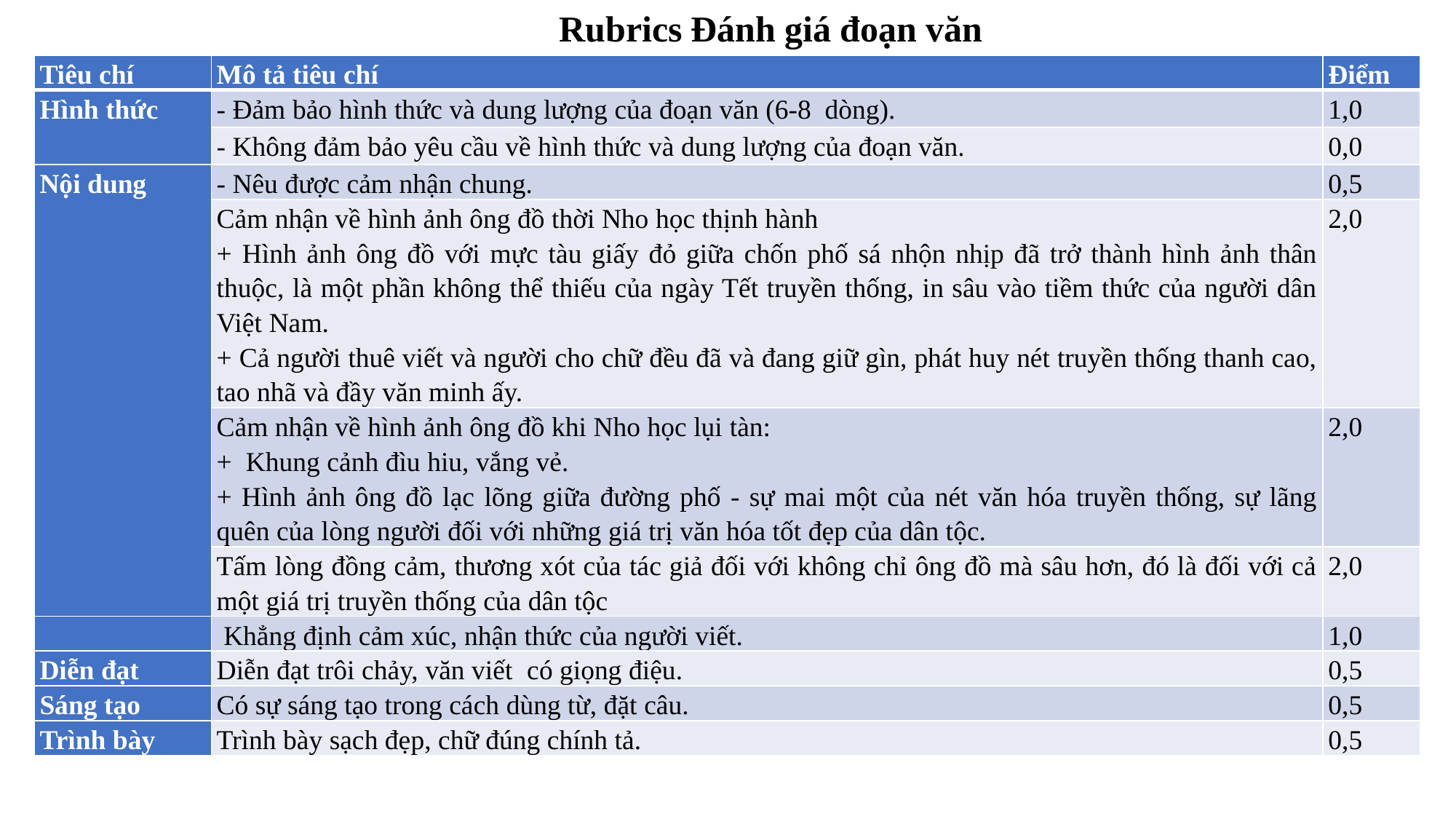

Rubrics  Đánh giá đoạn văn
| Tiêu chí | Mô tả tiêu chí | Điểm |
| --- | --- | --- |
| Hình thức | - Đảm bảo hình thức và dung lượng của đoạn văn (6-8 dòng). | 1,0 |
|  | - Không đảm bảo yêu cầu về hình thức và dung lượng của đoạn văn. | 0,0 |
| Nội dung | - Nêu được cảm nhận chung. | 0,5 |
|  | Cảm nhận về hình ảnh ông đồ thời Nho học thịnh hành + Hình ảnh ông đồ với mực tàu giấy đỏ giữa chốn phố sá nhộn nhịp đã trở thành hình ảnh thân thuộc, là một phần không thể thiếu của ngày Tết truyền thống, in sâu vào tiềm thức của người dân Việt Nam. + Cả người thuê viết và người cho chữ đều đã và đang giữ gìn, phát huy nét truyền thống thanh cao, tao nhã và đầy văn minh ấy. | 2,0 |
|  | Cảm nhận về hình ảnh ông đồ khi Nho học lụi tàn: + Khung cảnh đìu hiu, vắng vẻ. + Hình ảnh ông đồ lạc lõng giữa đường phố - sự mai một của nét văn hóa truyền thống, sự lãng quên của lòng người đối với những giá trị văn hóa tốt đẹp của dân tộc. | 2,0 |
|  | Tấm lòng đồng cảm, thương xót của tác giả đối với không chỉ ông đồ mà sâu hơn, đó là đối với cả một giá trị truyền thống của dân tộc | 2,0 |
|  | Khẳng định cảm xúc, nhận thức của người viết. | 1,0 |
| Diễn đạt | Diễn đạt trôi chảy, văn viết có giọng điệu. | 0,5 |
| Sáng tạo | Có sự sáng tạo trong cách dùng từ, đặt câu. | 0,5 |
| Trình bày | Trình bày sạch đẹp, chữ đúng chính tả. | 0,5 |